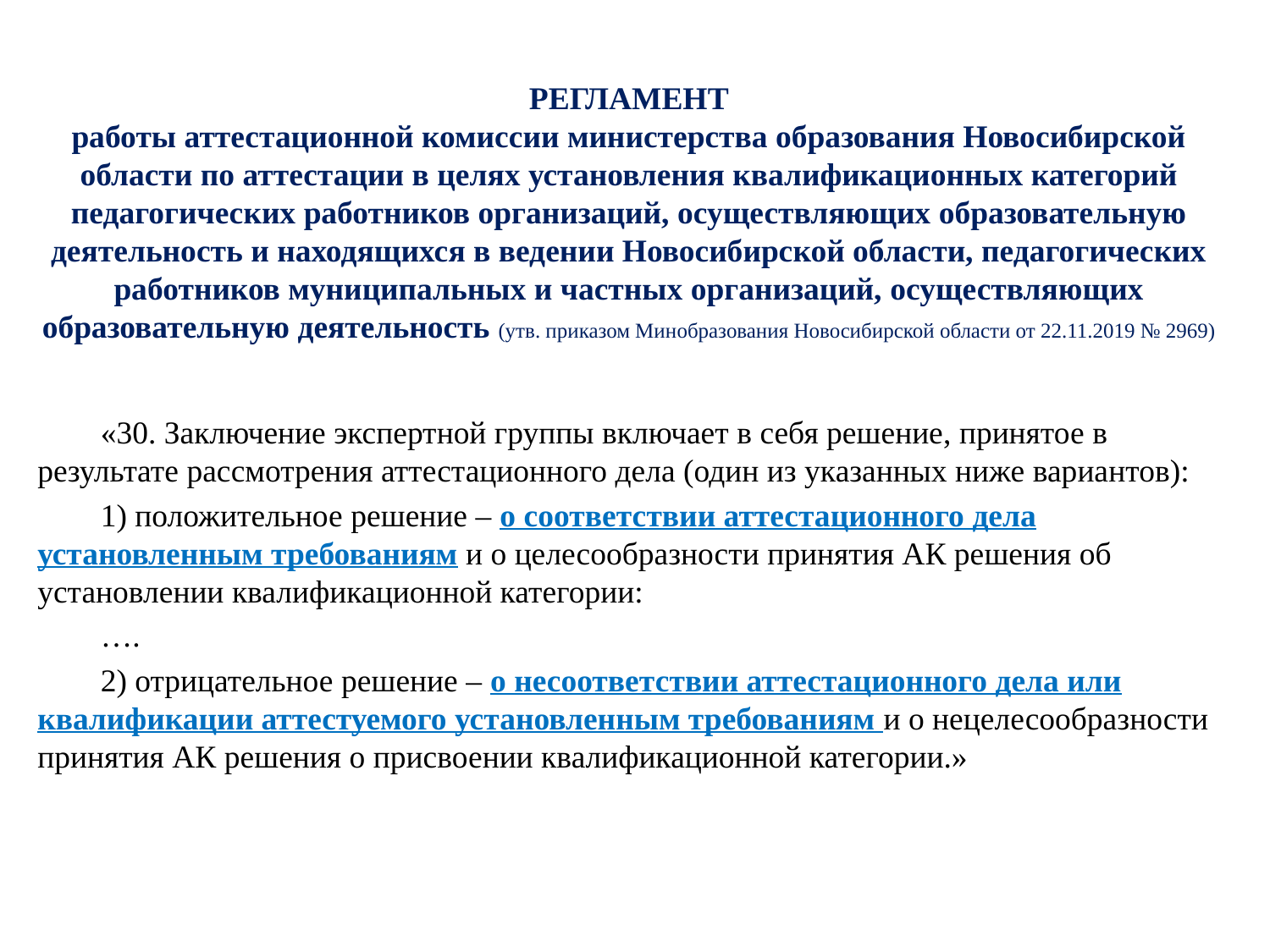

# РЕГЛАМЕНТ работы аттестационной комиссии министерства образования Новосибирской области по аттестации в целях установления квалификационных категорий педагогических работников организаций, осуществляющих образовательную деятельность и находящихся в ведении Новосибирской области, педагогических работников муниципальных и частных организаций, осуществляющих образовательную деятельность (утв. приказом Минобразования Новосибирской области от 22.11.2019 № 2969)
«30. Заключение экспертной группы включает в себя решение, принятое в результате рассмотрения аттестационного дела (один из указанных ниже вариантов):
1) положительное решение – о соответствии аттестационного дела установленным требованиям и о целесообразности принятия АК решения об установлении квалификационной категории:
….
2) отрицательное решение – о несоответствии аттестационного дела или квалификации аттестуемого установленным требованиям и о нецелесообразности принятия АК решения о присвоении квалификационной категории.»